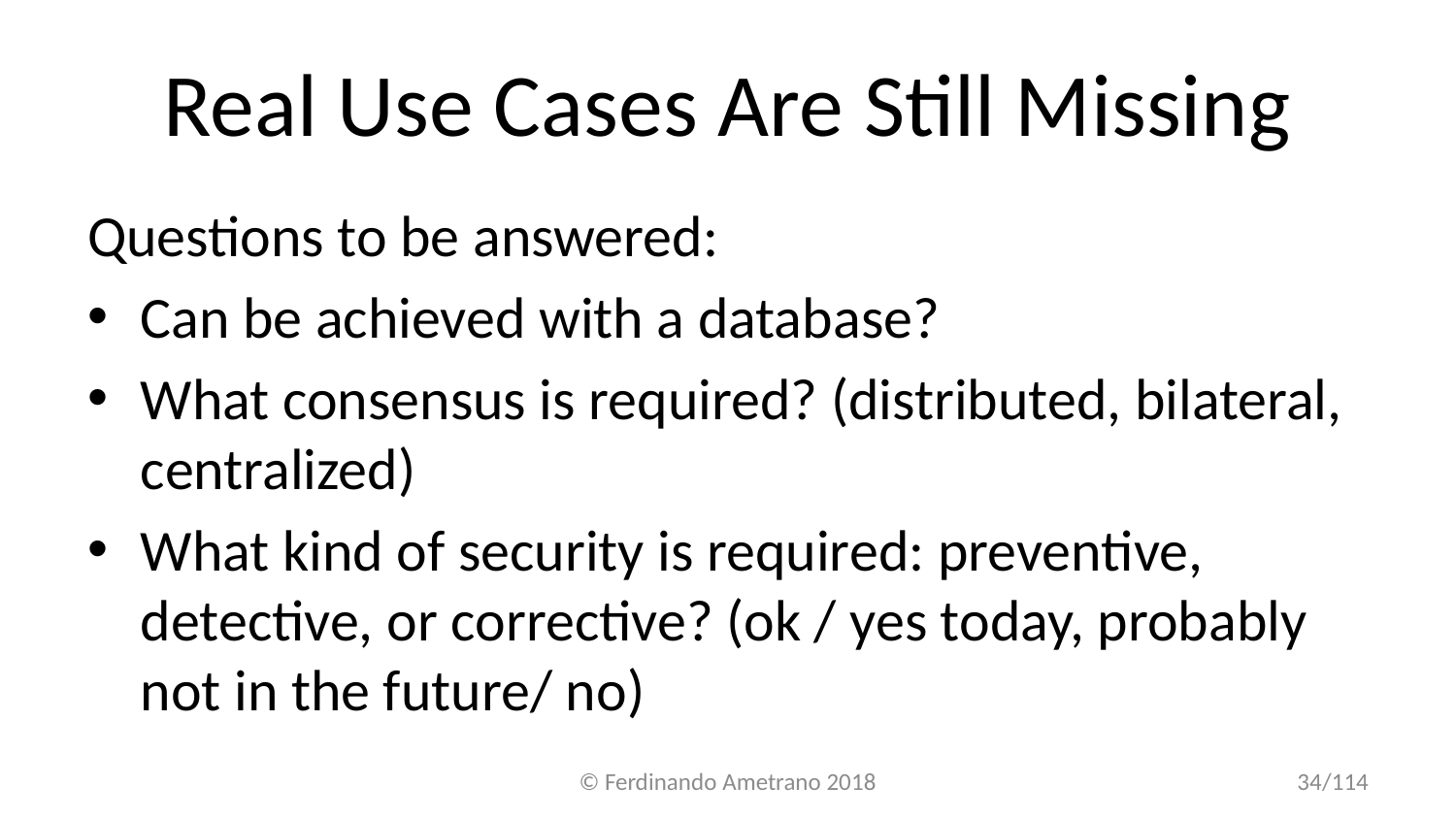

# Real Use Cases Are Still Missing
Questions to be answered:
Can be achieved with a database?
What consensus is required? (distributed, bilateral, centralized)
What kind of security is required: preventive, detective, or corrective? (ok / yes today, probably not in the future/ no)
© Ferdinando Ametrano 2018
34/114